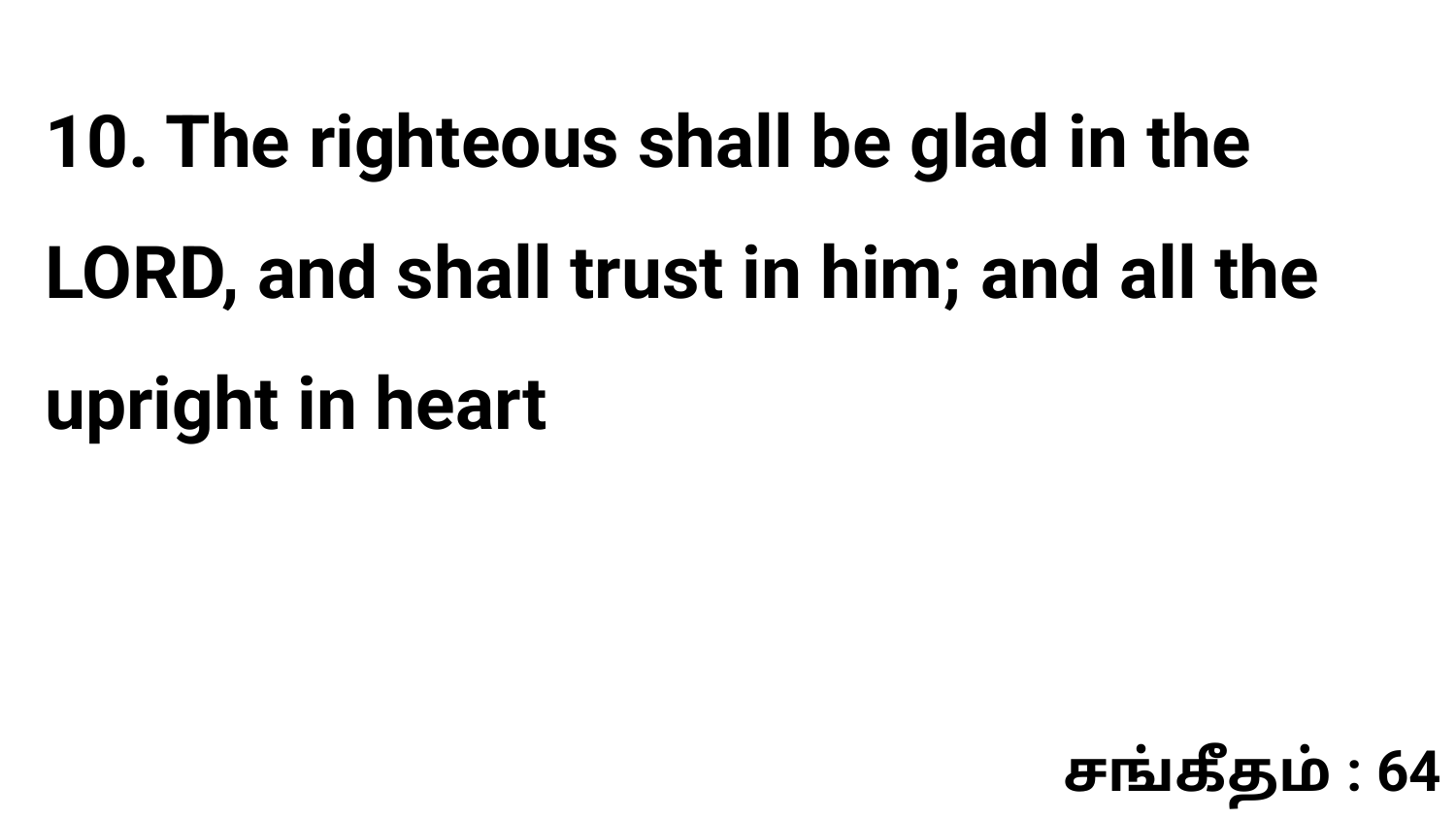

10. The righteous shall be glad in the LORD, and shall trust in him; and all the upright in heart
சங்கீதம் : 64